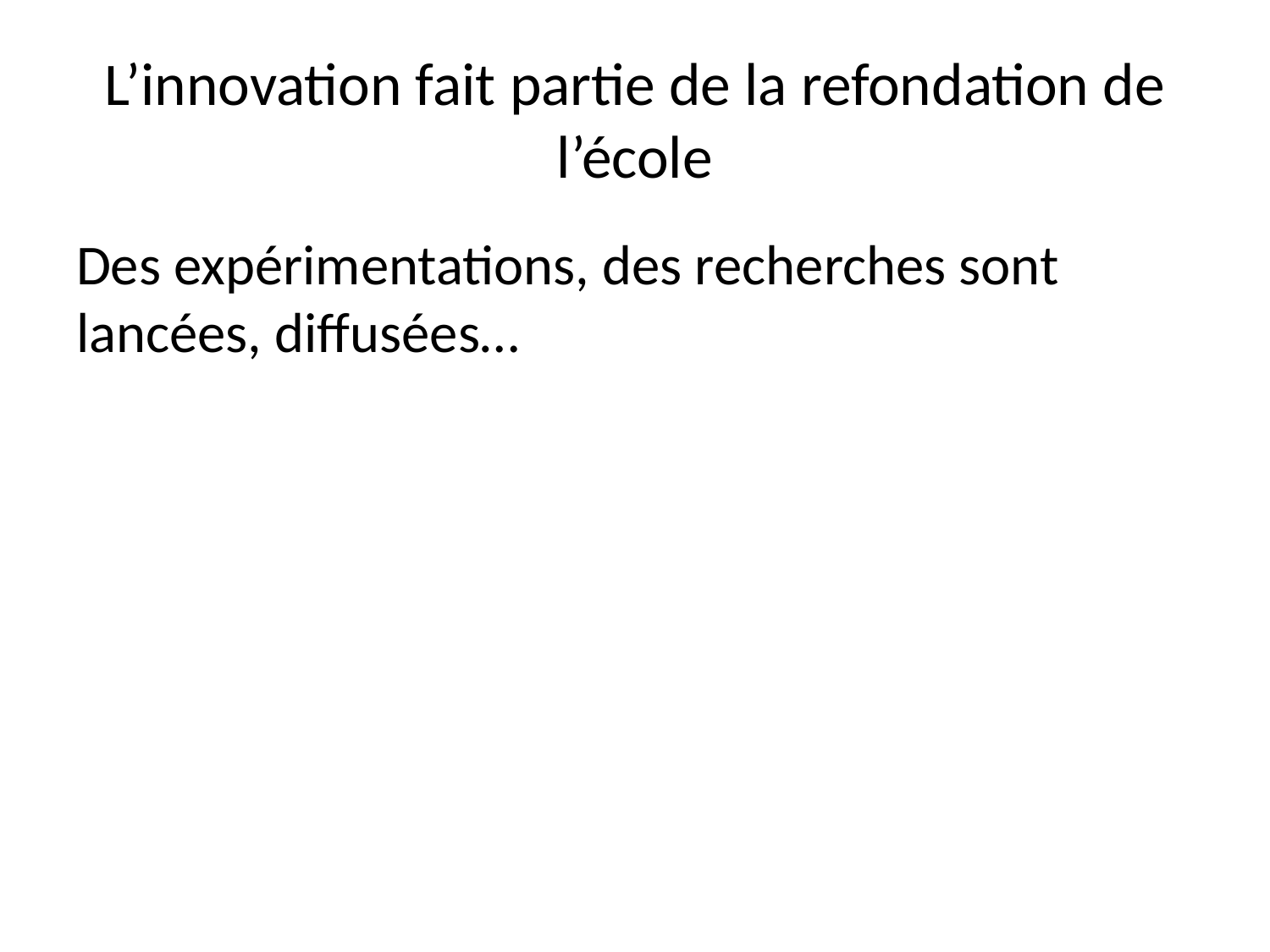

# L’innovation fait partie de la refondation de l’école
Des expérimentations, des recherches sont lancées, diffusées…